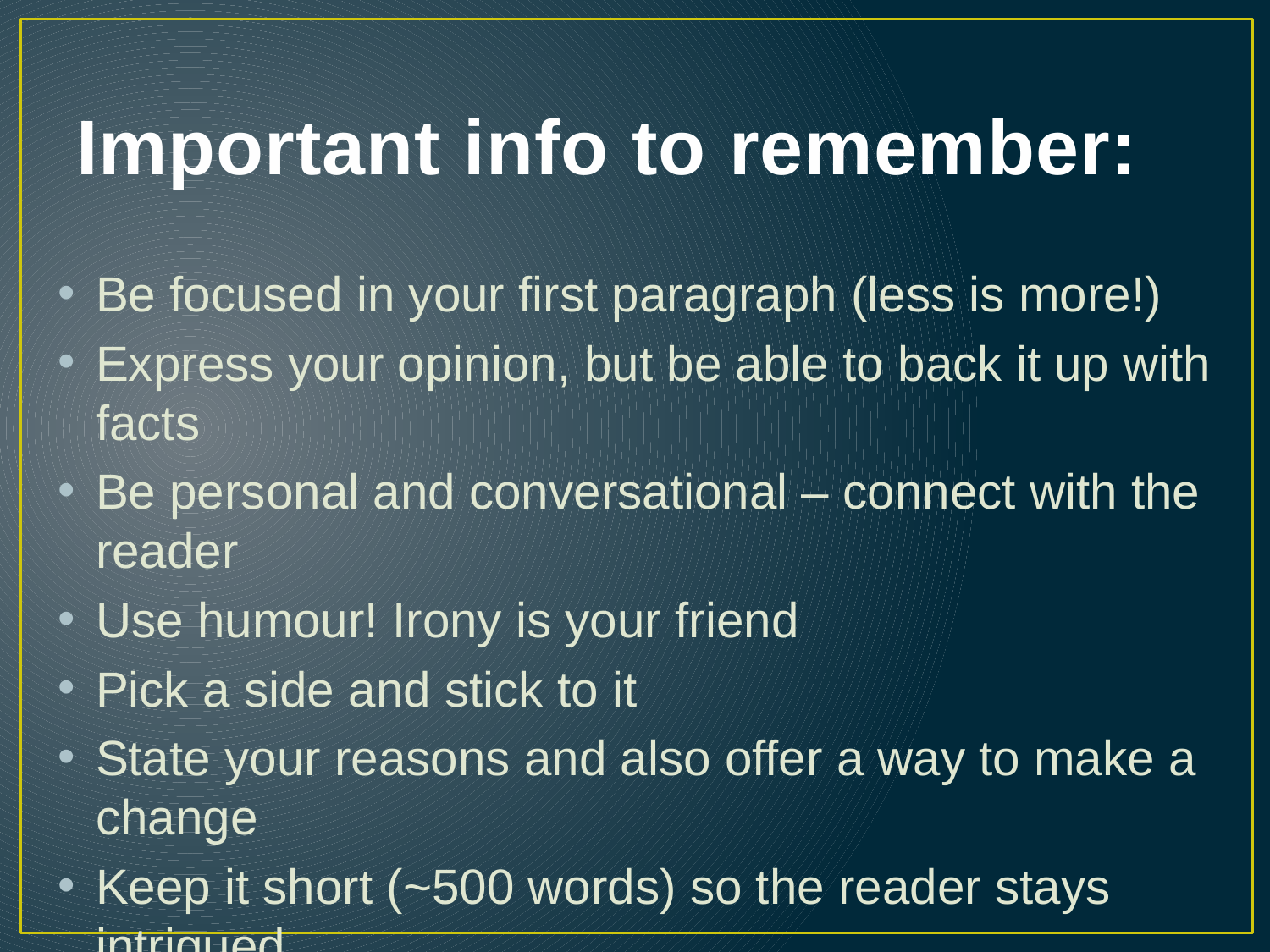

# Important info to remember:
Be focused in your first paragraph (less is more!)
Express your opinion, but be able to back it up with facts
Be personal and conversational – connect with the reader
Use humour! Irony is your friend
Pick a side and stick to it
State your reasons and also offer a way to make a change
Keep it short (~500 words) so the reader stays intrigued